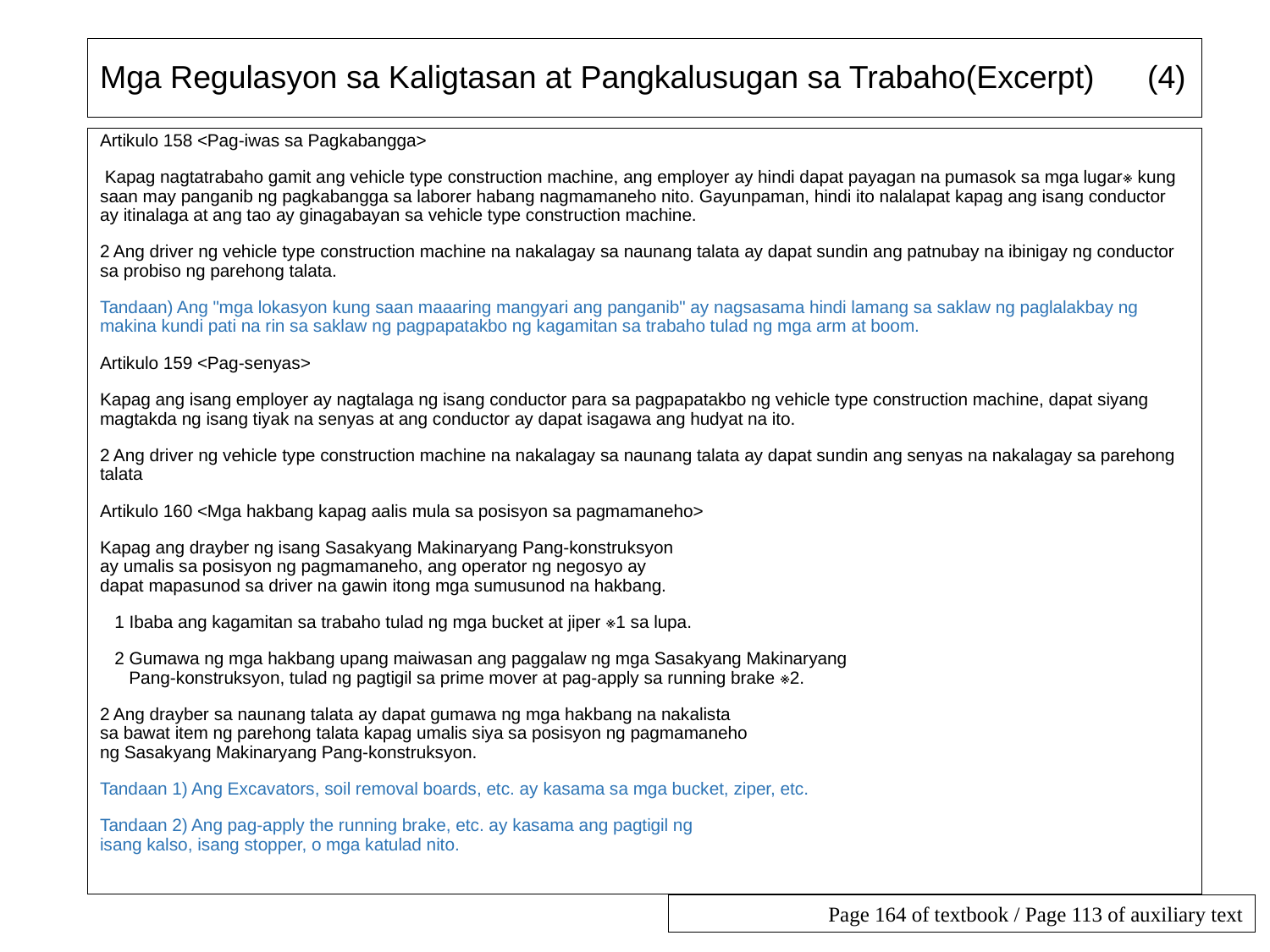

# Mga Regulasyon sa Kaligtasan at Pangkalusugan sa Trabaho(Excerpt)　 (4)
Artikulo 158 <Pag-iwas sa Pagkabangga>
 Kapag nagtatrabaho gamit ang vehicle type construction machine, ang employer ay hindi dapat payagan na pumasok sa mga lugar※ kung saan may panganib ng pagkabangga sa laborer habang nagmamaneho nito. Gayunpaman, hindi ito nalalapat kapag ang isang conductor ay itinalaga at ang tao ay ginagabayan sa vehicle type construction machine.
2 Ang driver ng vehicle type construction machine na nakalagay sa naunang talata ay dapat sundin ang patnubay na ibinigay ng conductor sa probiso ng parehong talata.
Tandaan) Ang "mga lokasyon kung saan maaaring mangyari ang panganib" ay nagsasama hindi lamang sa saklaw ng paglalakbay ng makina kundi pati na rin sa saklaw ng pagpapatakbo ng kagamitan sa trabaho tulad ng mga arm at boom.
Artikulo 159 <Pag-senyas>
Kapag ang isang employer ay nagtalaga ng isang conductor para sa pagpapatakbo ng vehicle type construction machine, dapat siyang magtakda ng isang tiyak na senyas at ang conductor ay dapat isagawa ang hudyat na ito.
2 Ang driver ng vehicle type construction machine na nakalagay sa naunang talata ay dapat sundin ang senyas na nakalagay sa parehong talata
Artikulo 160 <Mga hakbang kapag aalis mula sa posisyon sa pagmamaneho>
Kapag ang drayber ng isang Sasakyang Makinaryang Pang-konstruksyon
ay umalis sa posisyon ng pagmamaneho, ang operator ng negosyo ay
dapat mapasunod sa driver na gawin itong mga sumusunod na hakbang.
   1 Ibaba ang kagamitan sa trabaho tulad ng mga bucket at jiper ※1 sa lupa.
   2 Gumawa ng mga hakbang upang maiwasan ang paggalaw ng mga Sasakyang Makinaryang
      Pang-konstruksyon, tulad ng pagtigil sa prime mover at pag-apply sa running brake ※2.
2 Ang drayber sa naunang talata ay dapat gumawa ng mga hakbang na nakalista
sa bawat item ng parehong talata kapag umalis siya sa posisyon ng pagmamaneho
ng Sasakyang Makinaryang Pang-konstruksyon.
Tandaan 1) Ang Excavators, soil removal boards, etc. ay kasama sa mga bucket, ziper, etc.
Tandaan 2) Ang pag-apply the running brake, etc. ay kasama ang pagtigil ng
isang kalso, isang stopper, o mga katulad nito.

Page 164 of textbook / Page 113 of auxiliary text